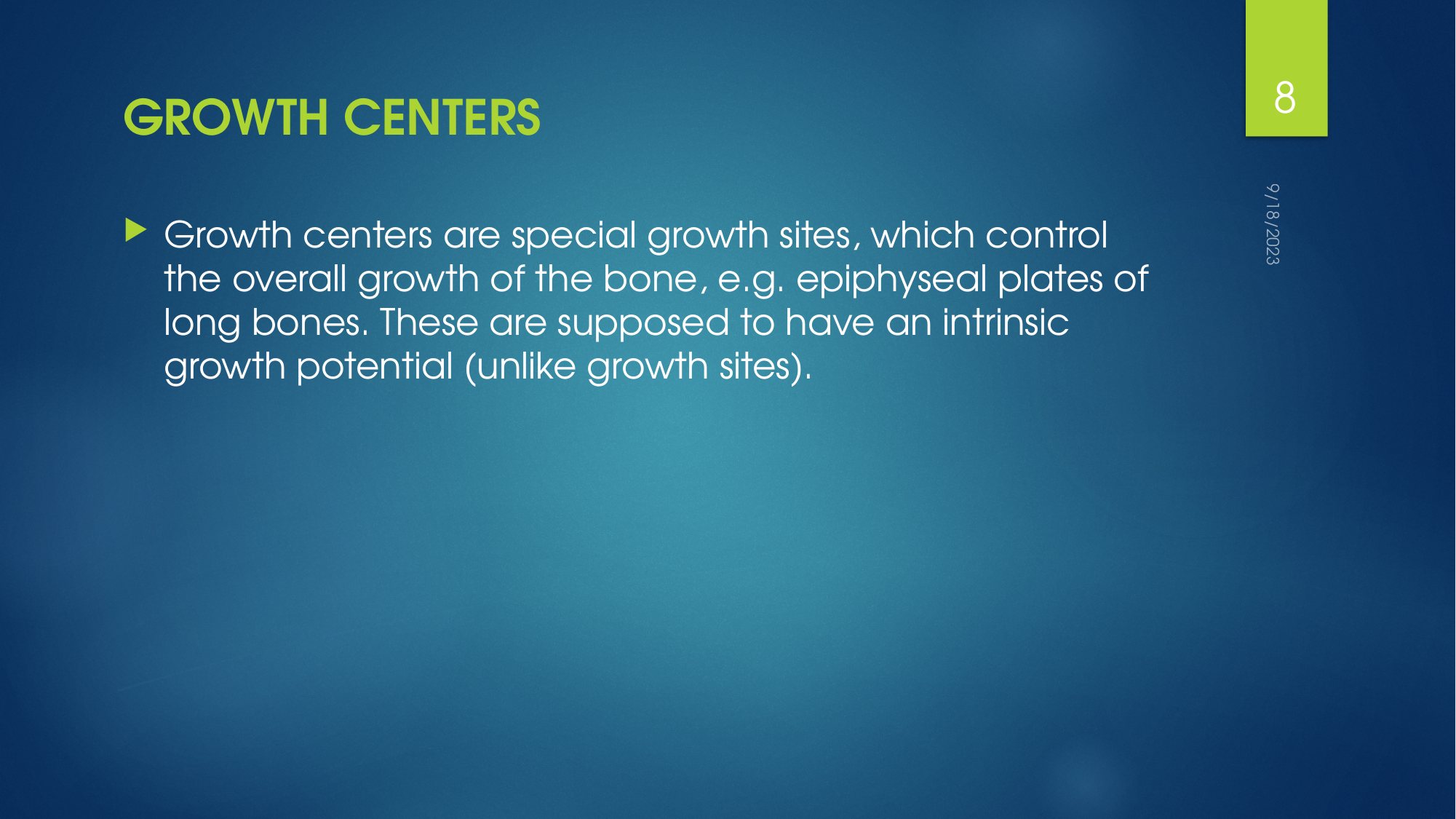

8
GROWTH CENTERS

Growth centers are special growth sites, which control the overall growth of the bone, e.g. epiphyseal plates of long bones. These are supposed to have an intrinsic growth potential (unlike growth sites).

9/18/2023